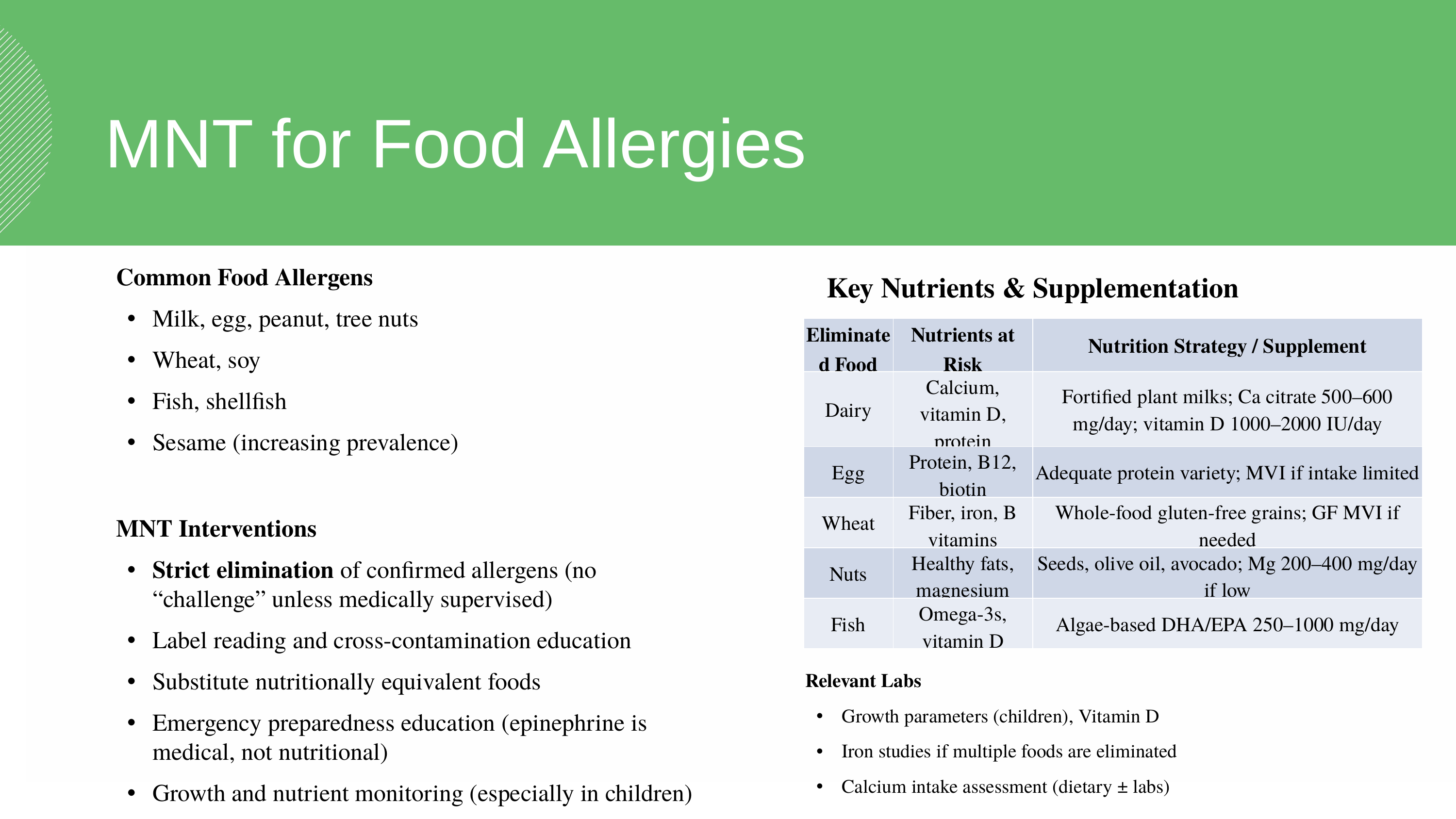

MNT for Food Allergies
Common Food Allergens
Milk, egg, peanut, tree nuts
Wheat, soy
Fish, shellfish
Sesame (increasing prevalence)

MNT Interventions
Strict elimination of confirmed allergens (no “challenge” unless medically supervised)
Label reading and cross-contamination education
Substitute nutritionally equivalent foods
Emergency preparedness education (epinephrine is medical, not nutritional)
Growth and nutrient monitoring (especially in children)
Key Nutrients & Supplementation
| Eliminated Food | Nutrients at Risk | Nutrition Strategy / Supplement |
| --- | --- | --- |
| Dairy | Calcium, vitamin D, protein | Fortified plant milks; Ca citrate 500–600 mg/day; vitamin D 1000–2000 IU/day |
| Egg | Protein, B12, biotin | Adequate protein variety; MVI if intake limited |
| Wheat | Fiber, iron, B vitamins | Whole-food gluten-free grains; GF MVI if needed |
| Nuts | Healthy fats, magnesium | Seeds, olive oil, avocado; Mg 200–400 mg/day if low |
| Fish | Omega-3s, vitamin D | Algae-based DHA/EPA 250–1000 mg/day |
Relevant Labs
Growth parameters (children), Vitamin D
Iron studies if multiple foods are eliminated
Calcium intake assessment (dietary ± labs)